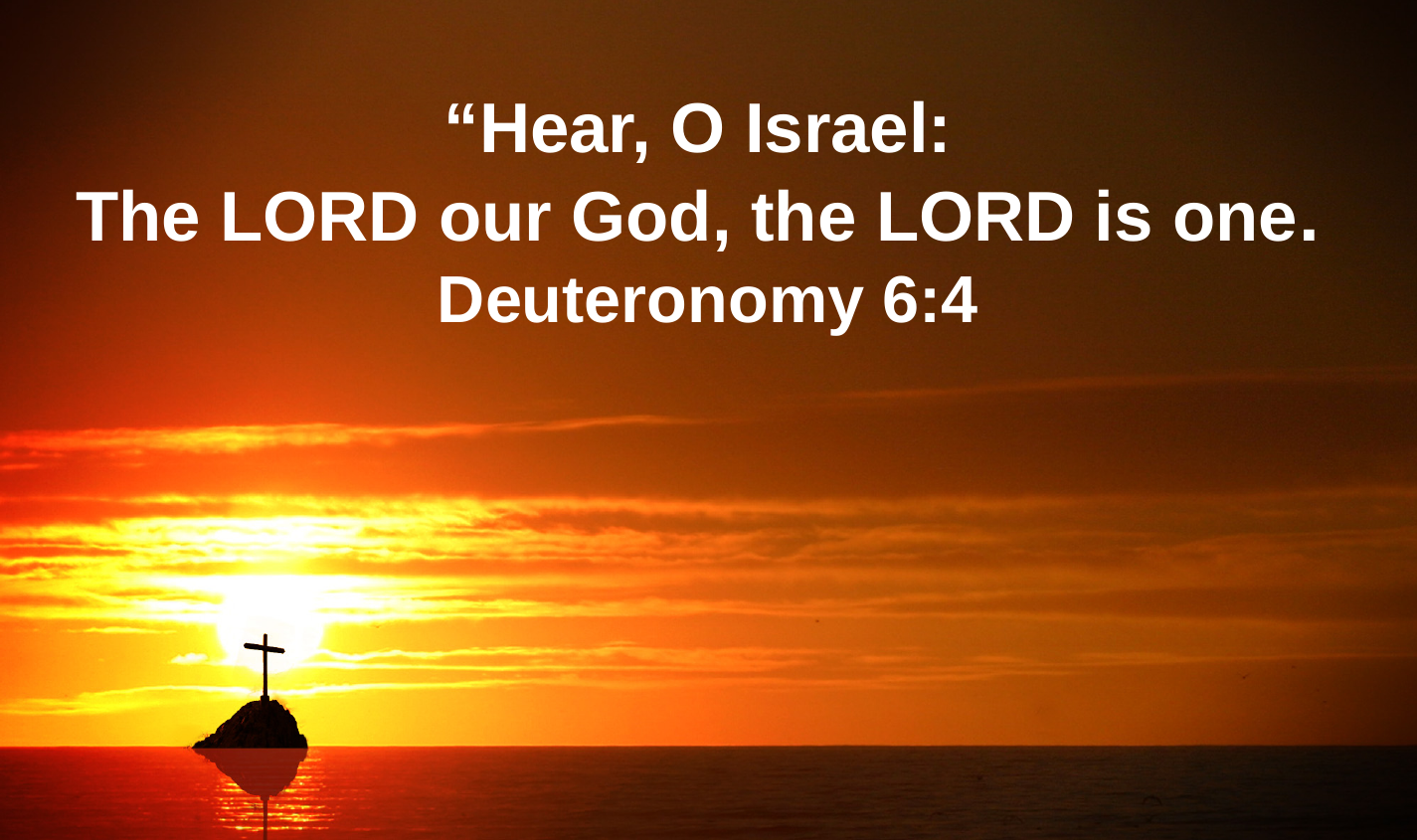

“Hear, O Israel:
The LORD our God, the LORD is one.
Deuteronomy 6:4